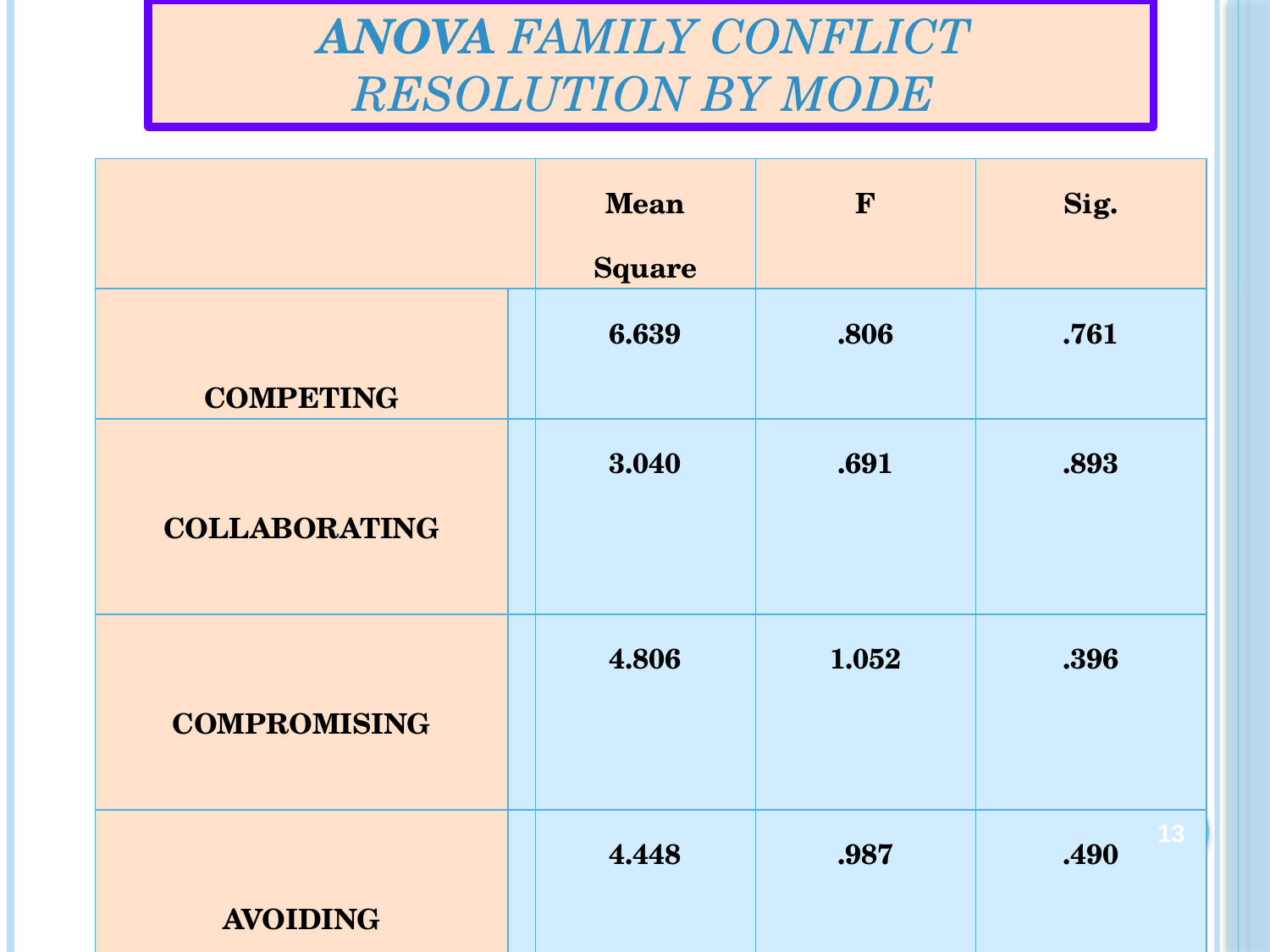

# ANOVA Family Conflict Resolution by MODE
|  |  | Mean Square | F | Sig. |
| --- | --- | --- | --- | --- |
| COMPETING |  | 6.639 | .806 | .761 |
| COLLABORATING |  | 3.040 | .691 | .893 |
| COMPROMISING |  | 4.806 | 1.052 | .396 |
| AVOIDING |  | 4.448 | .987 | .490 |
| ACCOMMODATING |  | 3.342 | .661 | .918 |
13